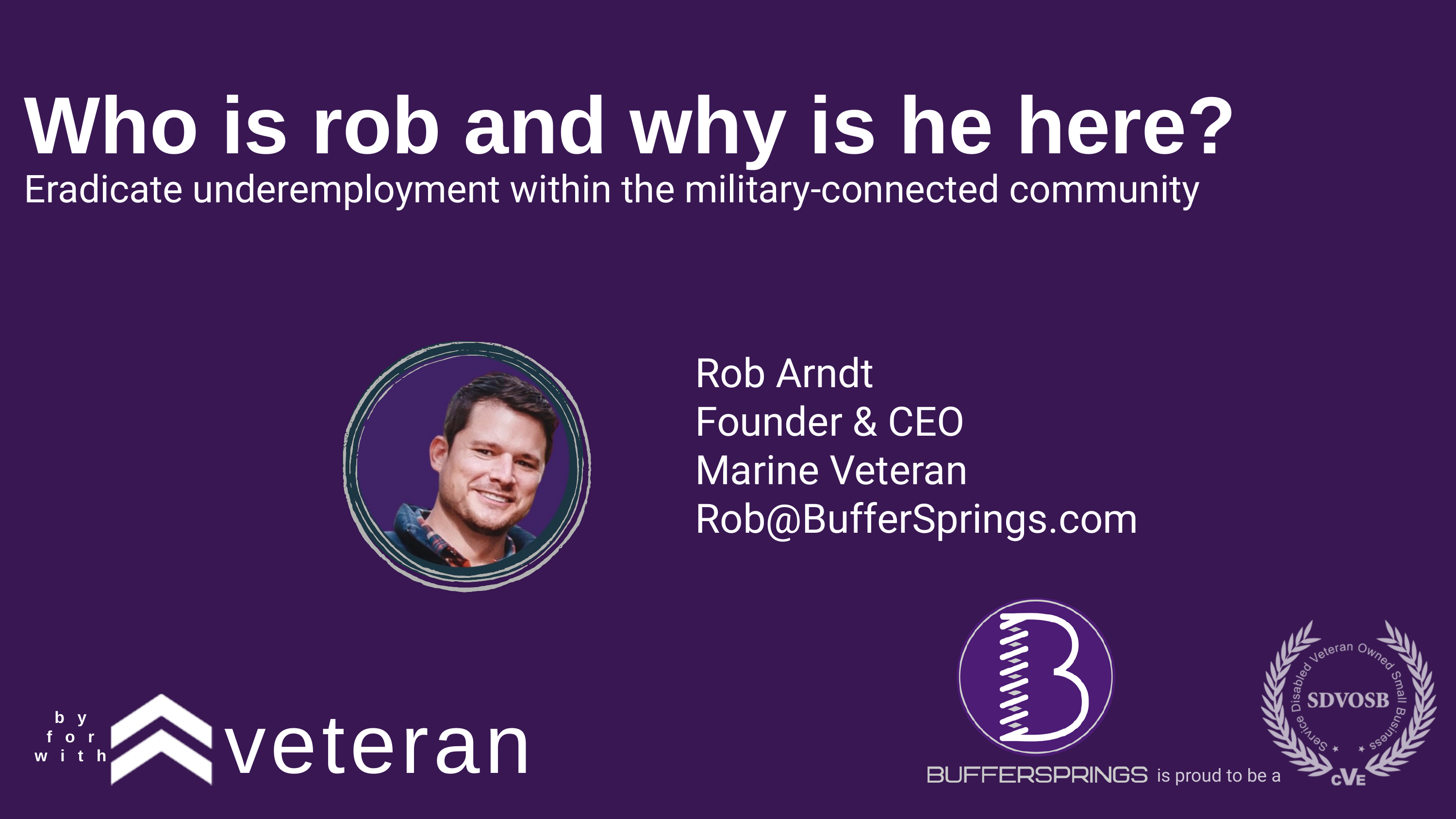

Who is rob and why is he here?
Eradicate underemployment within the military-connected community

Rob Arndt
Founder & CEO
Marine Veteran
Rob@BufferSprings.com

veterans

by
for
with
is proud to be a